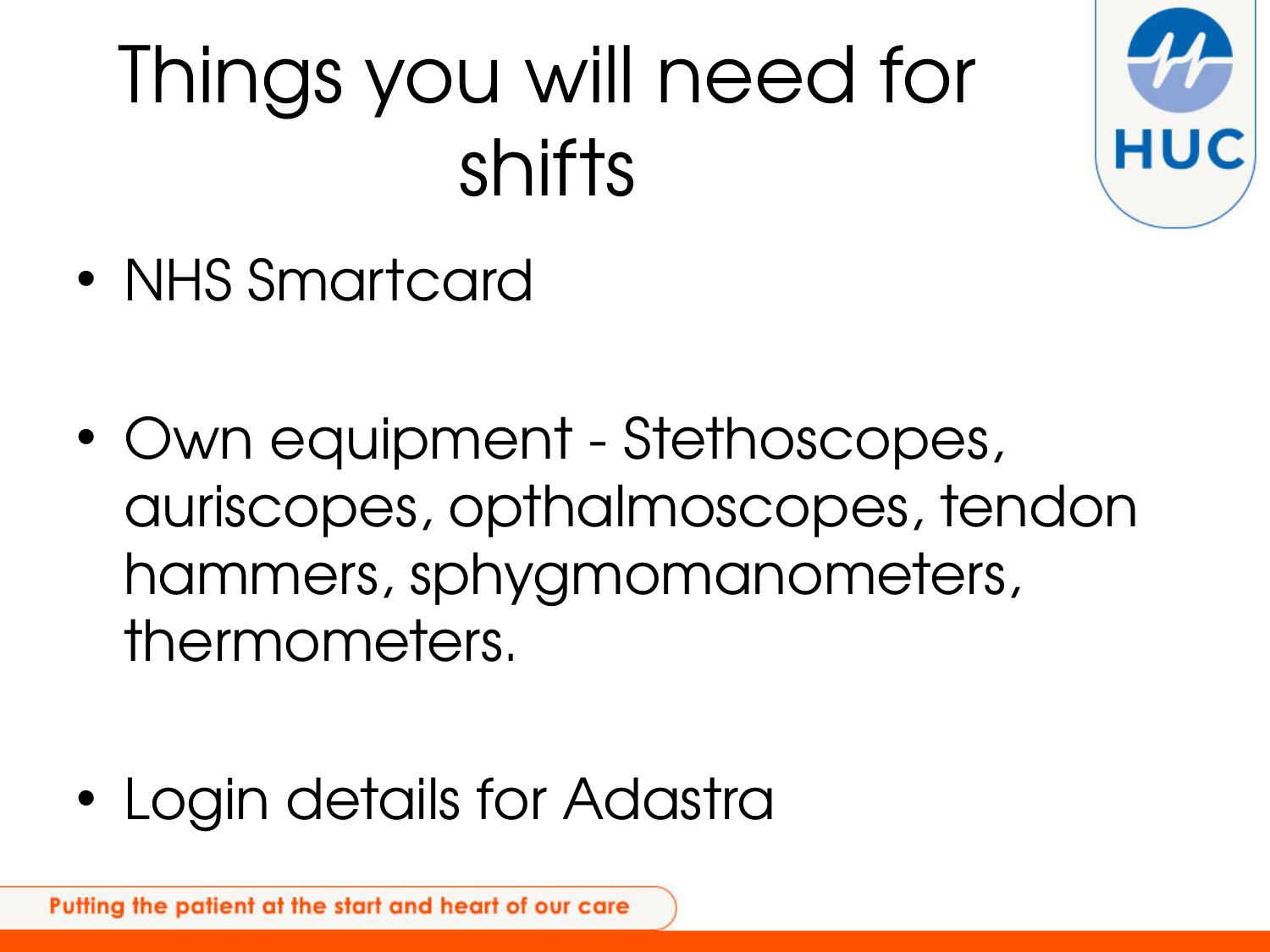

# Things you will need for shifts
NHS Smartcard

Own equipment - Stethoscopes, auriscopes, opthalmoscopes, tendon hammers, sphygmomanometers, thermometers.

Login details for Adastra